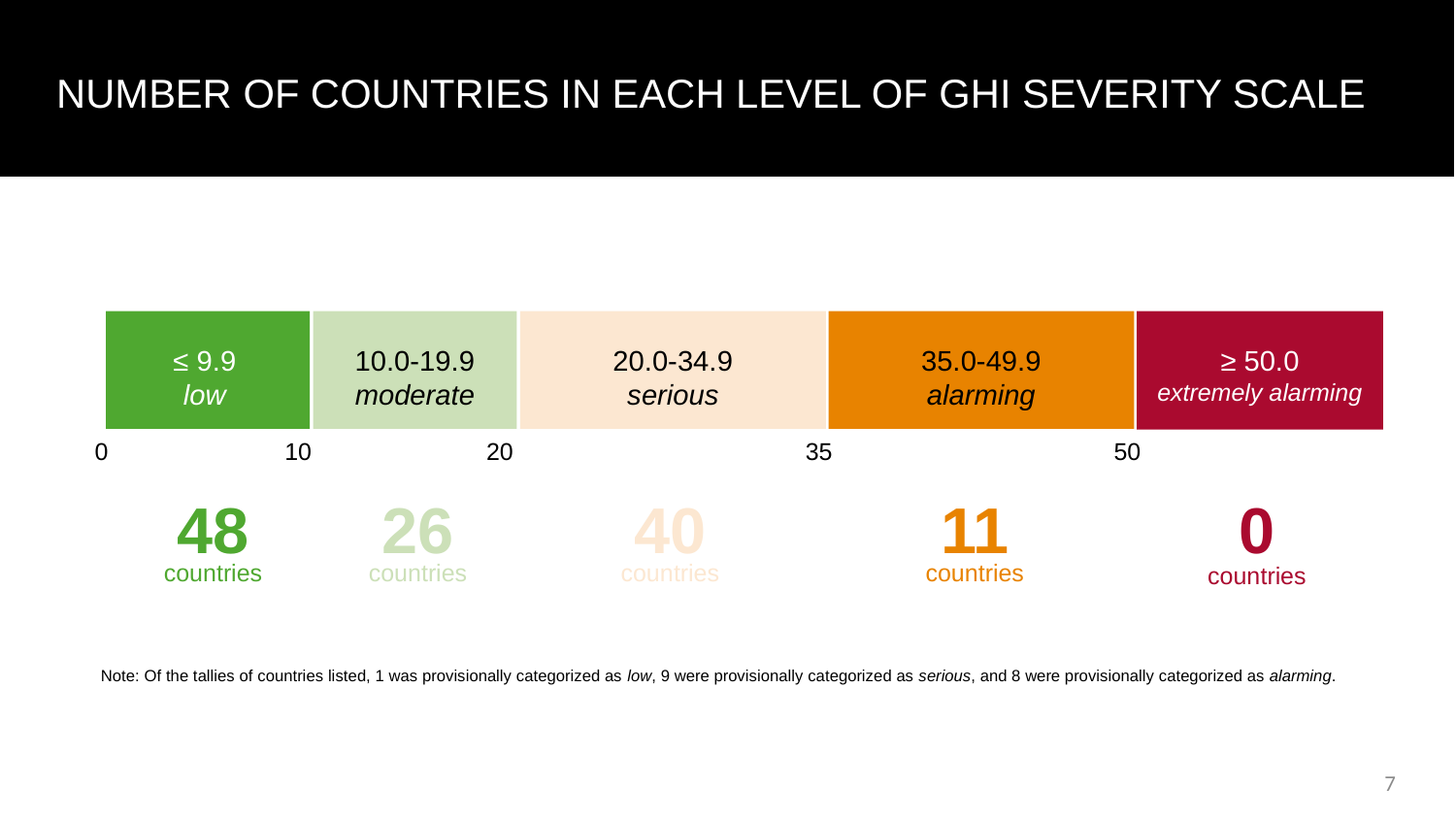

# NUMBER OF COUNTRIES IN EACH LEVEL OF GHI SEVERITY SCALE

≤ 9.9
low
10.0-19.9
moderate
20.0-34.9
serious
35.0-49.9
alarming
≥ 50.0
extremely alarming
0
10
20
35
50
48
countries
26
countries
40
countries
11
countries
0
countries
Note: Of the tallies of countries listed, 1 was provisionally categorized as low, 9 were provisionally categorized as serious, and 8 were provisionally categorized as alarming.
7